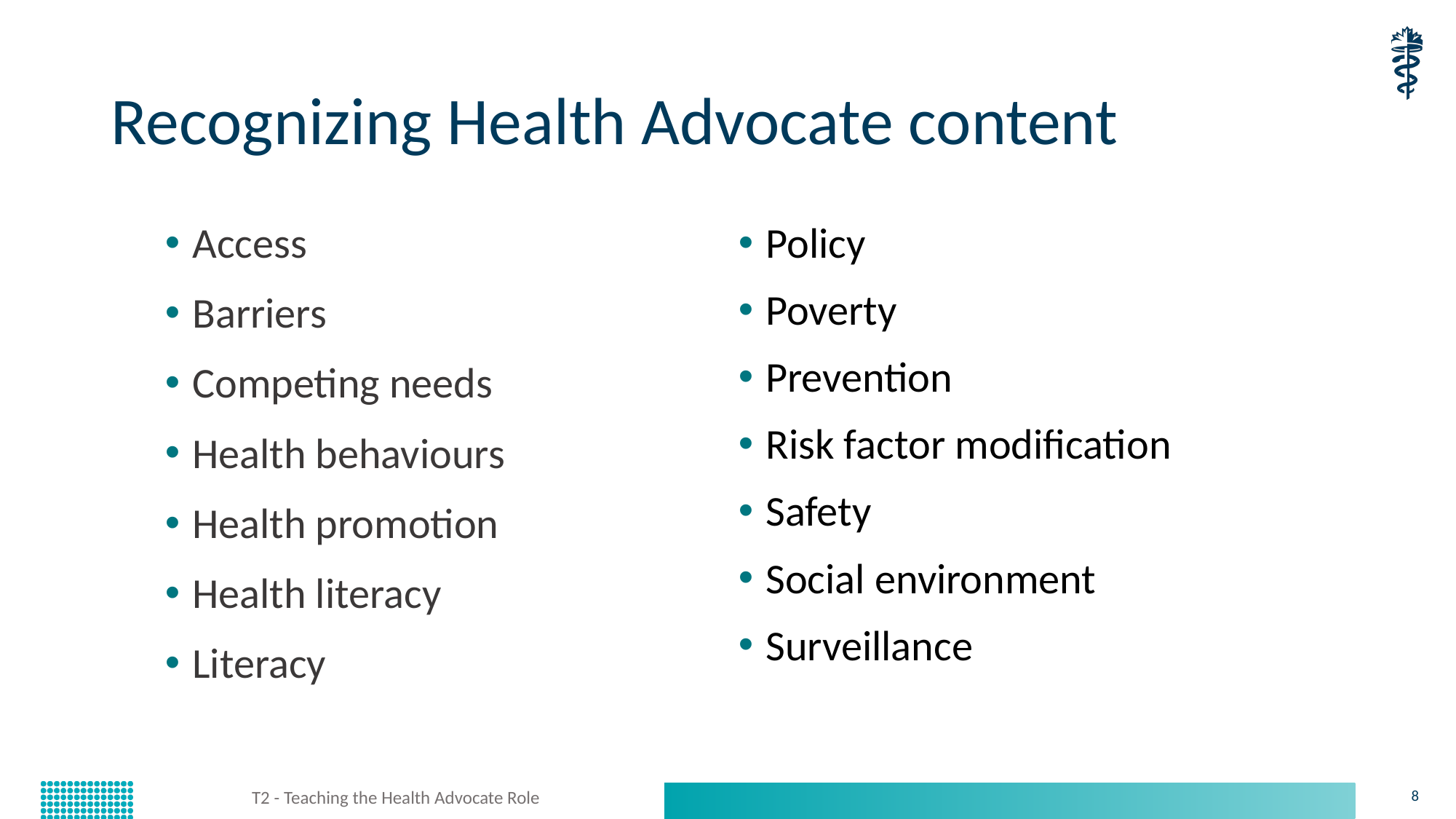

# Recognizing Health Advocate content
Access
Barriers
Competing needs
Health behaviours
Health promotion
Health literacy
Literacy

Policy
Poverty
Prevention
Risk factor modification
Safety
Social environment
Surveillance

T2 - Teaching the Health Advocate Role
8